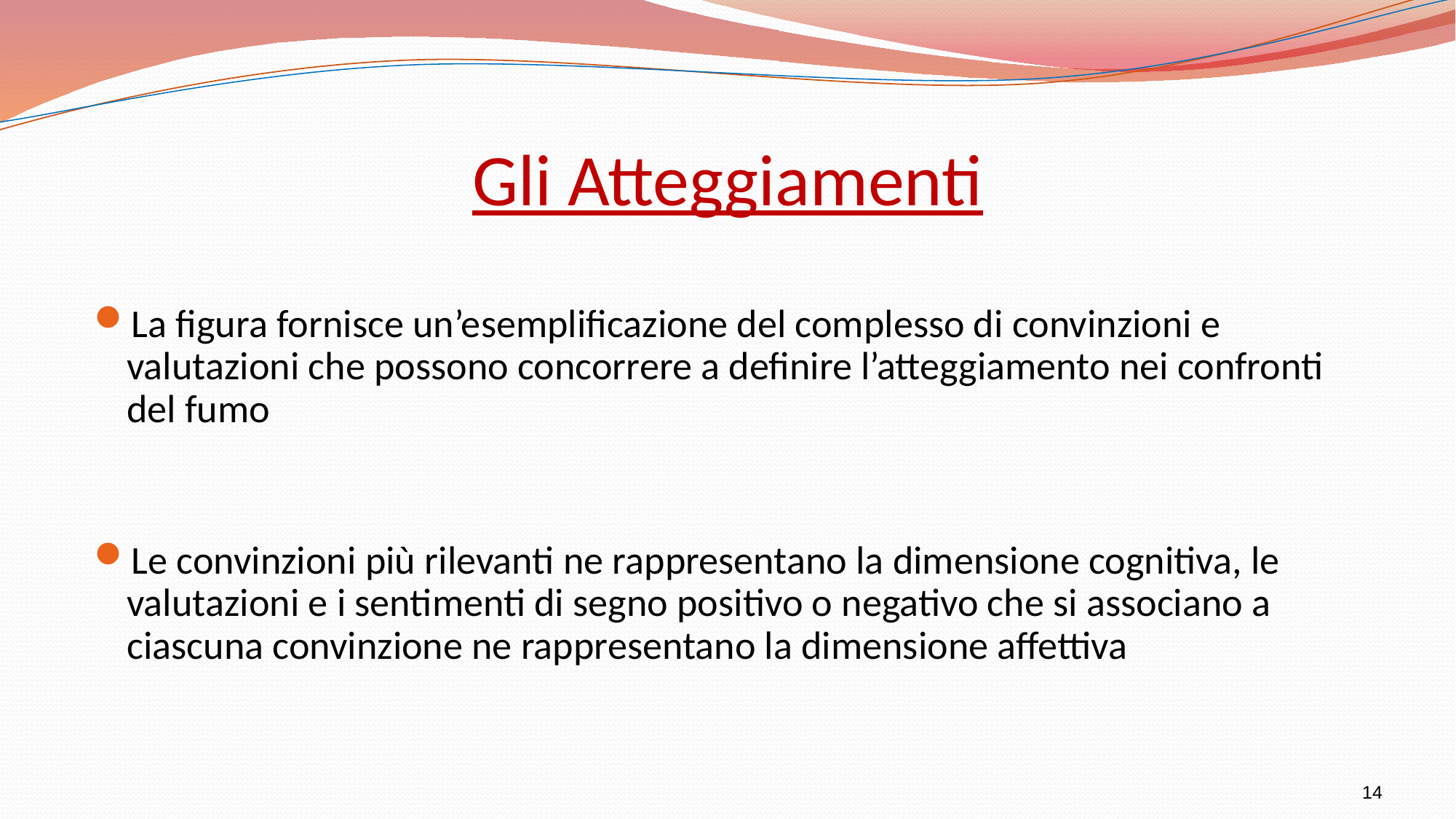

# Gli Atteggiamenti

La figura fornisce un’esemplificazione del complesso di convinzioni e valutazioni che possono concorrere a definire l’atteggiamento nei confronti del fumo

Le convinzioni più rilevanti ne rappresentano la dimensione cognitiva, le valutazioni e i sentimenti di segno positivo o negativo che si associano a ciascuna convinzione ne rappresentano la dimensione affettiva
14